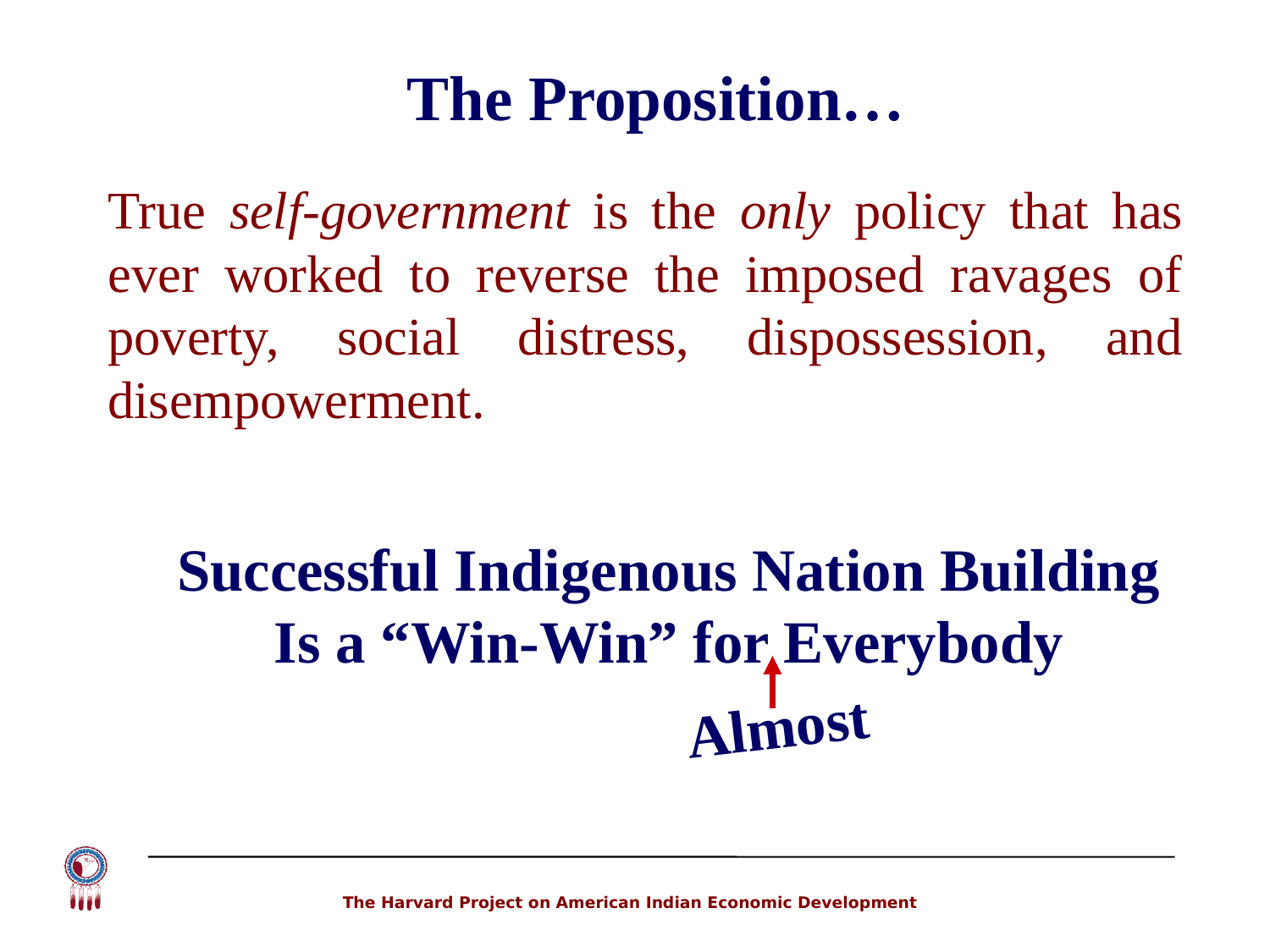

# The Proposition…
True self-government is the only policy that has ever worked to reverse the imposed ravages of poverty, social distress, dispossession, and disempowerment.
Successful Indigenous Nation Building Is a “Win-Win” for Everybody
Almost